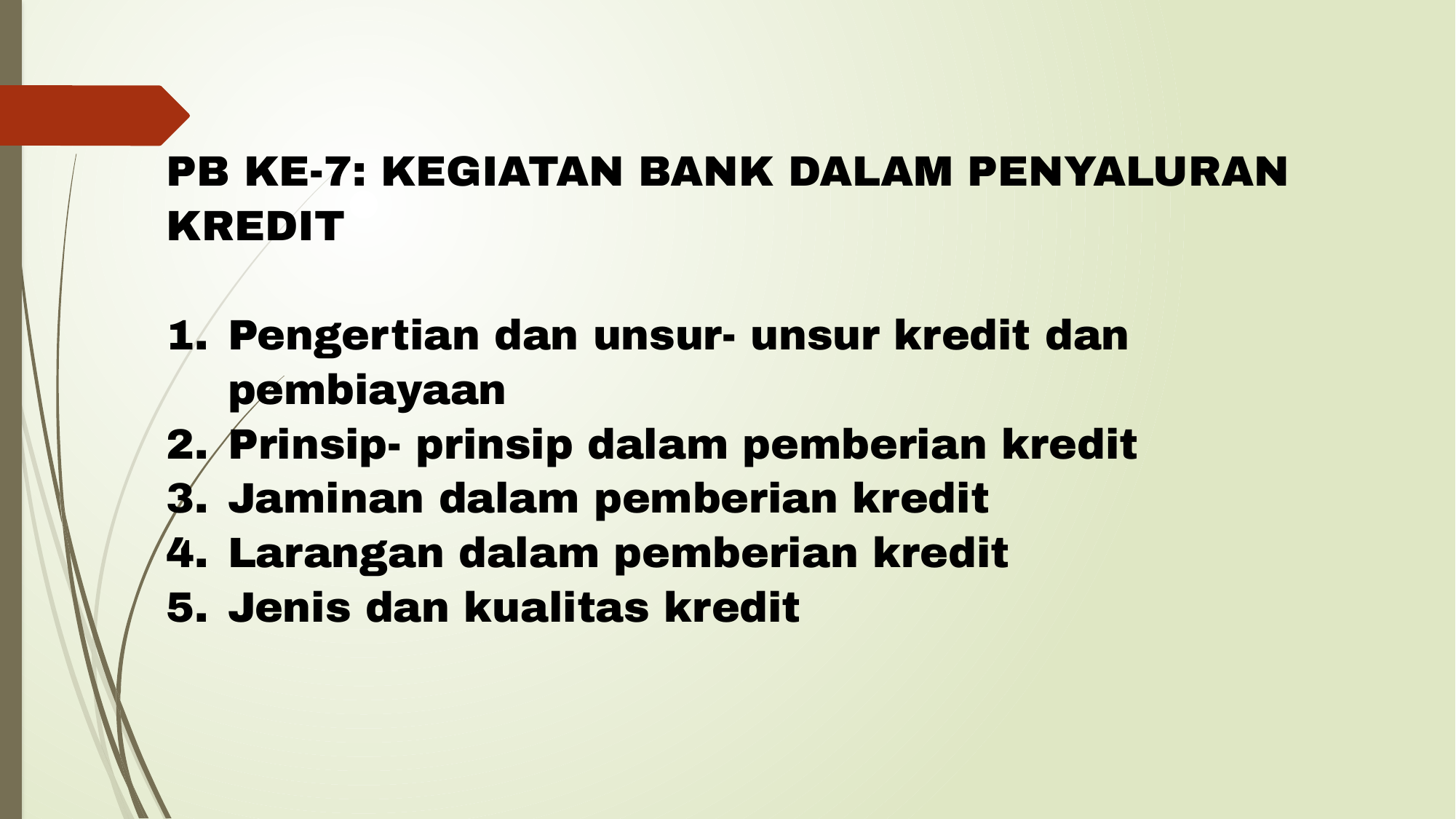

PB KE-7: KEGIATAN BANK DALAM PENYALURAN KREDIT

Pengertian dan unsur- unsur kredit dan pembiayaan
Prinsip- prinsip dalam pemberian kredit
Jaminan dalam pemberian kredit
Larangan dalam pemberian kredit
Jenis dan kualitas kredit